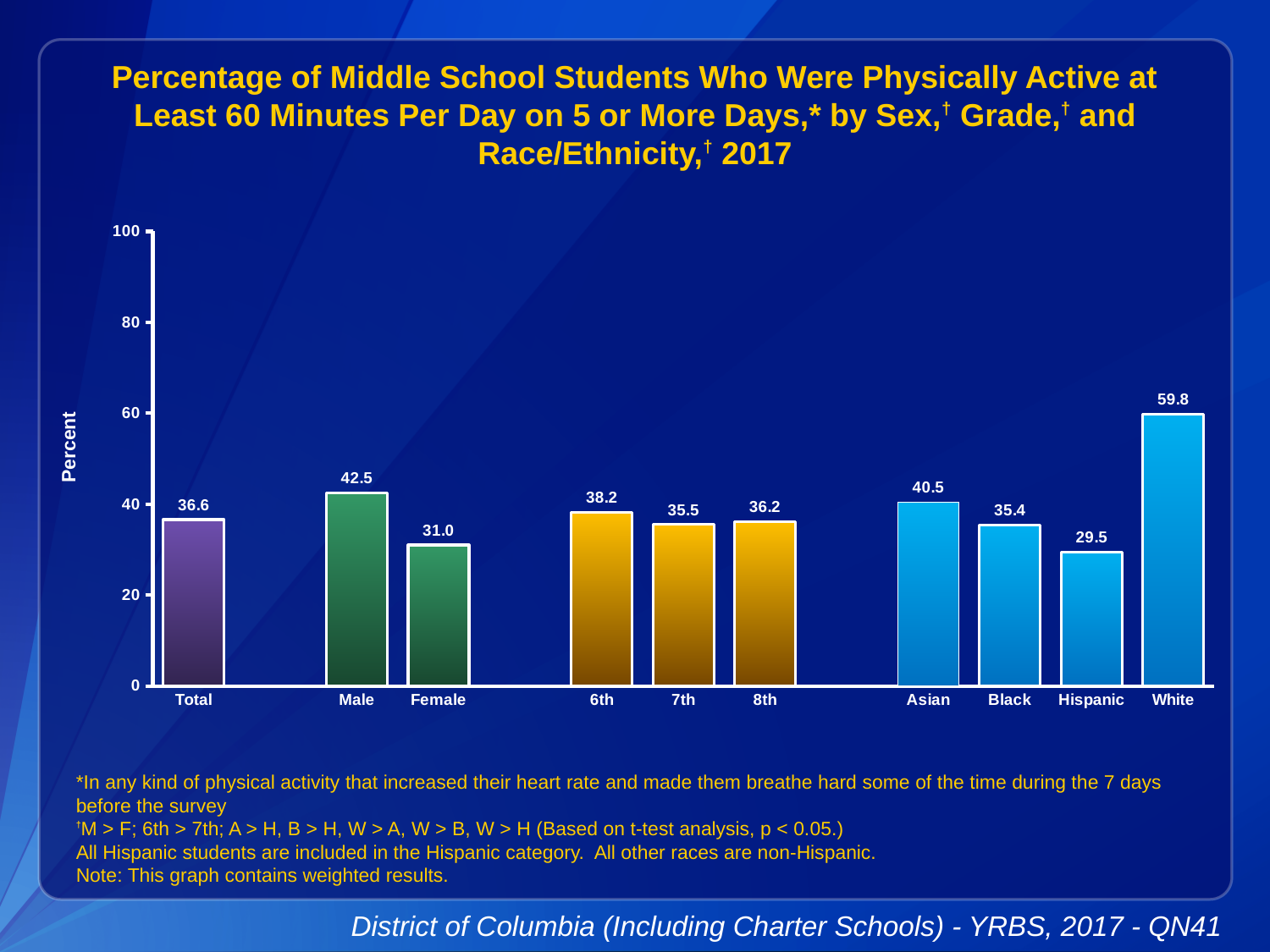

Percentage of Middle School Students Who Were Physically Active at Least 60 Minutes Per Day on 5 or More Days,* by Sex,† Grade,† and Race/Ethnicity,† 2017

### Chart

| Category | Series 1 |
|---|---|
| Total | 36.6 |
|  | None |
| Male | 42.5 |
| Female | 31.0 |
|  | None |
| 6th | 38.2 |
| 7th | 35.5 |
| 8th | 36.2 |
|  | None |
| Asian | 40.5 |
| Black | 35.4 |
| Hispanic | 29.5 |
| White | 59.8 |
*In any kind of physical activity that increased their heart rate and made them breathe hard some of the time during the 7 days before the survey
†M > F; 6th > 7th; A > H, B > H, W > A, W > B, W > H (Based on t-test analysis, p < 0.05.)
All Hispanic students are included in the Hispanic category.  All other races are non-Hispanic.
Note: This graph contains weighted results.
District of Columbia (Including Charter Schools) - YRBS, 2017 - QN41